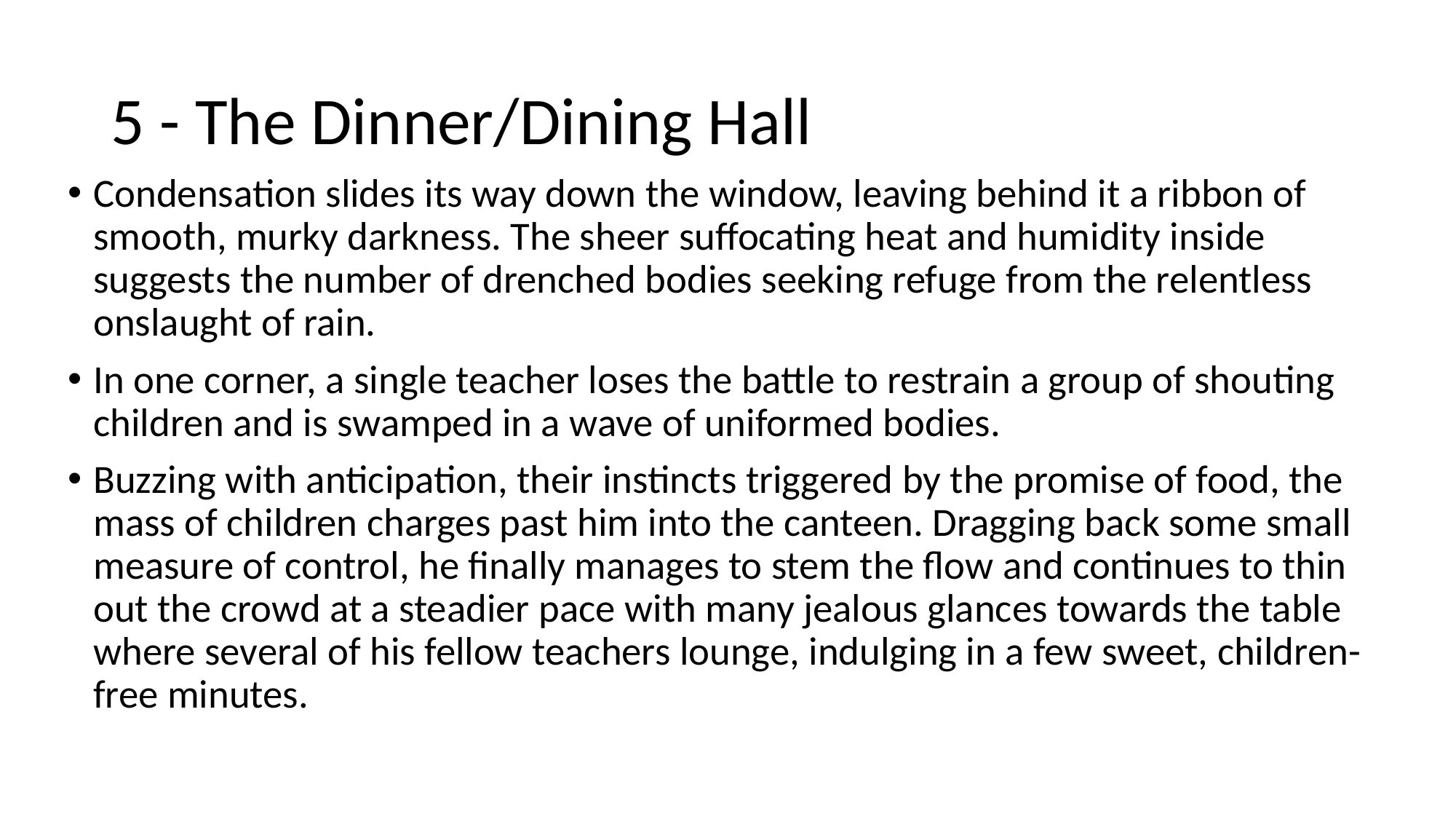

# 5 - The Dinner/Dining Hall
Condensation slides its way down the window, leaving behind it a ribbon of smooth, murky darkness. The sheer suffocating heat and humidity inside suggests the number of drenched bodies seeking refuge from the relentless onslaught of rain.
In one corner, a single teacher loses the battle to restrain a group of shouting children and is swamped in a wave of uniformed bodies.
Buzzing with anticipation, their instincts triggered by the promise of food, the mass of children charges past him into the canteen. Dragging back some small measure of control, he finally manages to stem the flow and continues to thin out the crowd at a steadier pace with many jealous glances towards the table where several of his fellow teachers lounge, indulging in a few sweet, children-free minutes.